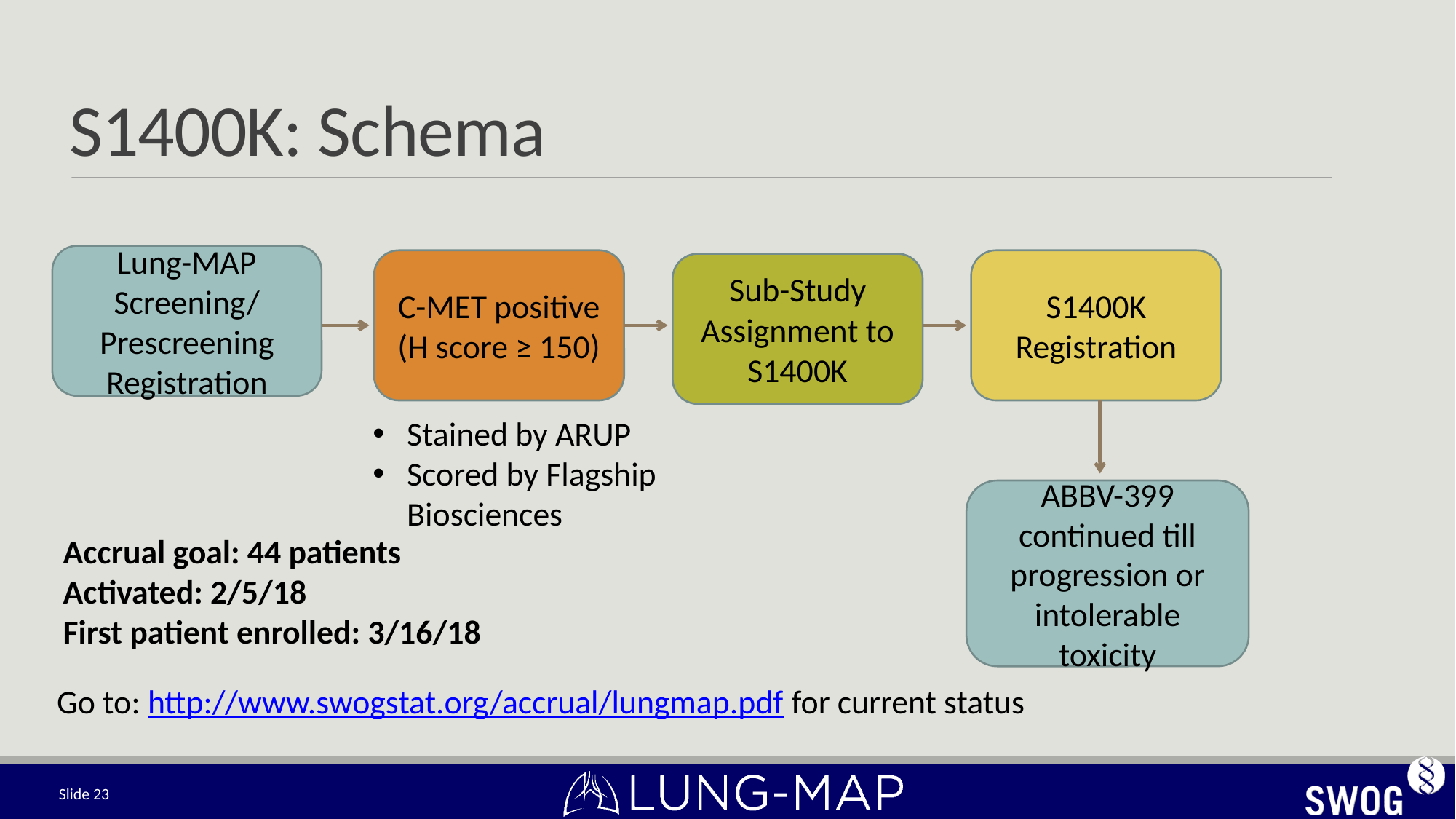

S1400K: Schema
Lung-MAP Screening/ Prescreening Registration
C-MET positive (H score ≥ 150)
S1400K Registration
Sub-Study Assignment to S1400K
Stained by ARUP
Scored by Flagship Biosciences
ABBV-399 continued till progression or intolerable toxicity
Accrual goal: 44 patients
Activated: 2/5/18
First patient enrolled: 3/16/18
Go to: http://www.swogstat.org/accrual/lungmap.pdf for current status
Slide 23